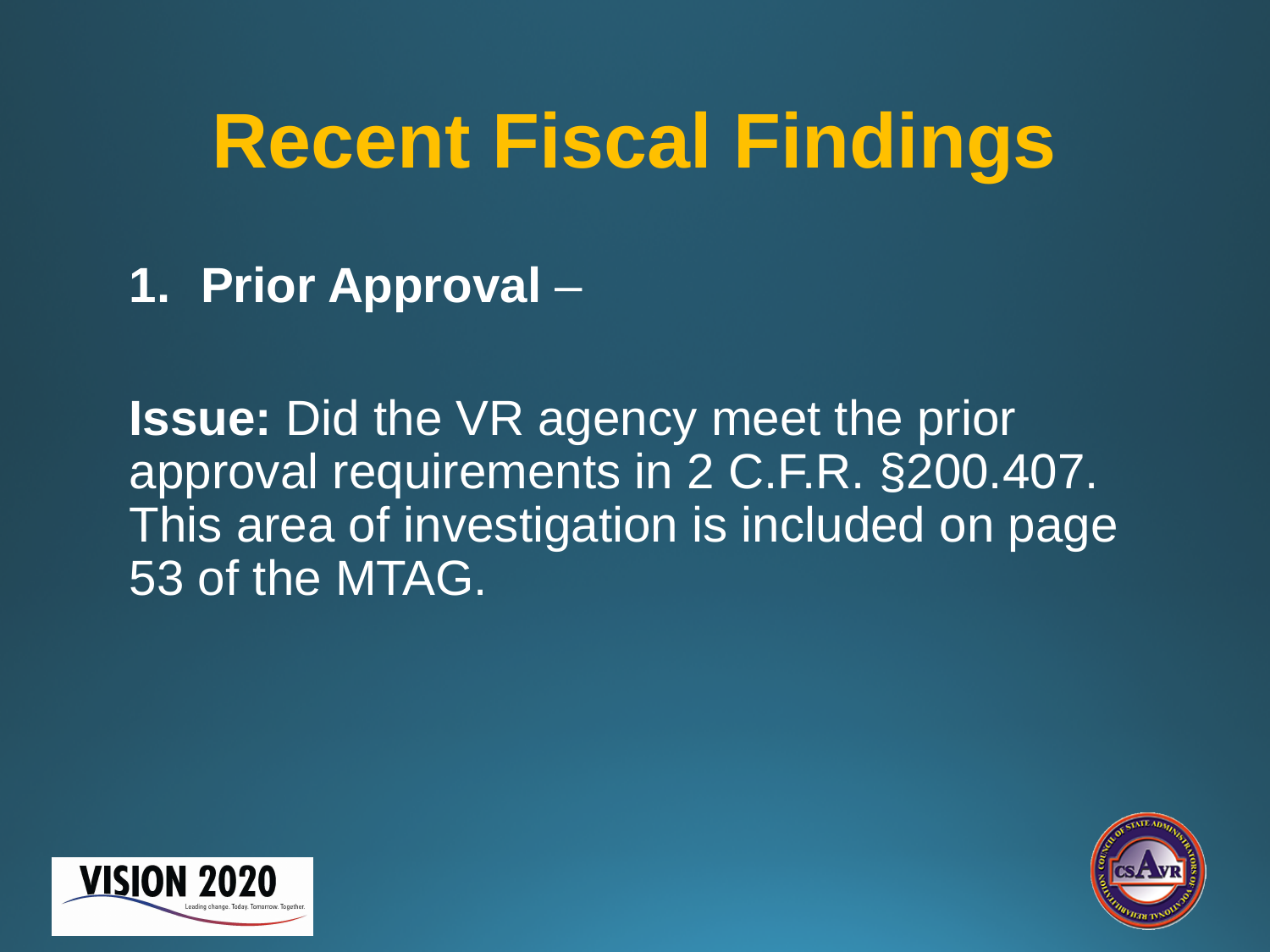

# Recent Fiscal Findings
Prior Approval –

Issue: Did the VR agency meet the prior approval requirements in 2 C.F.R. §200.407. This area of investigation is included on page 53 of the MTAG.